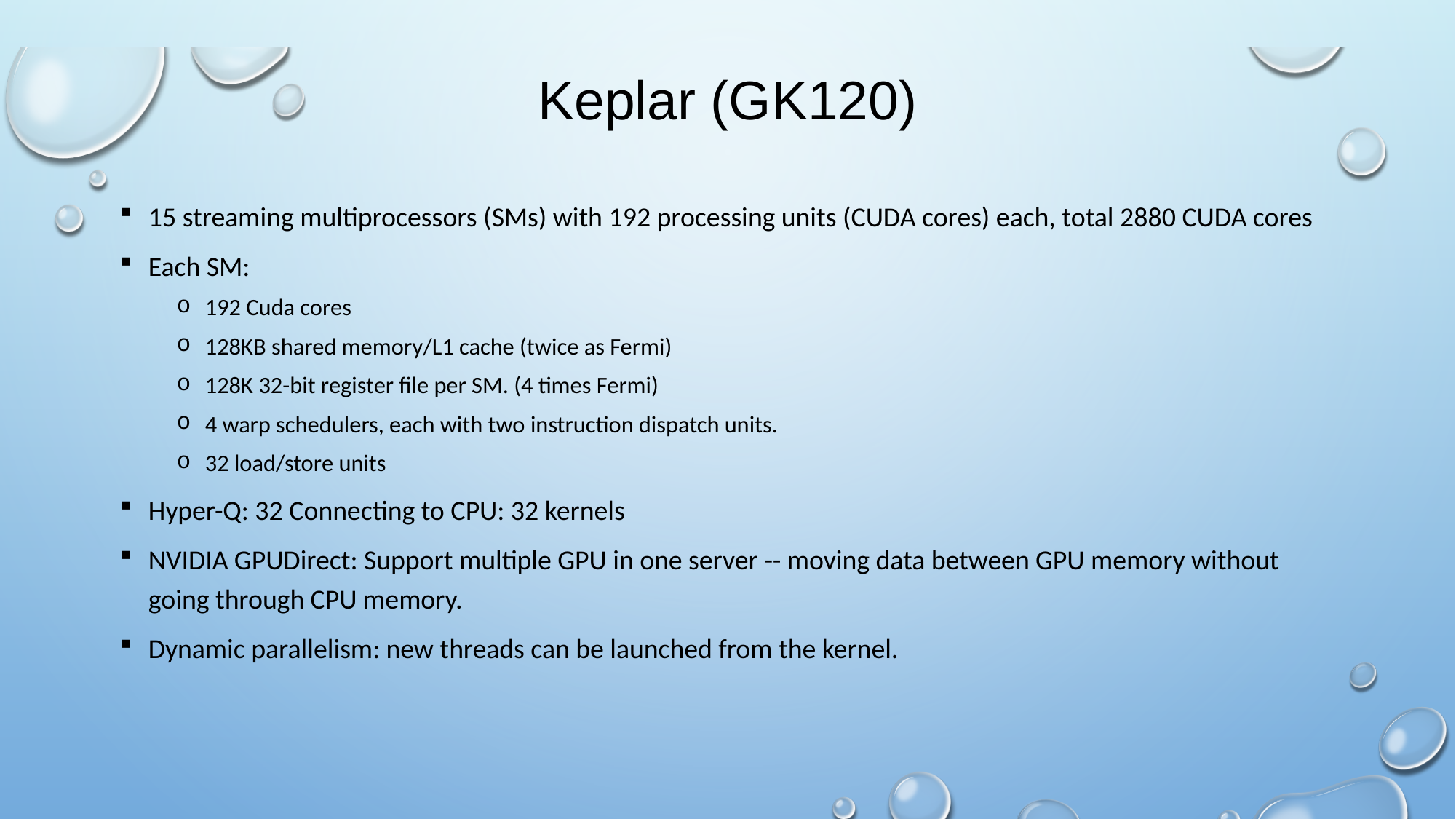

# Keplar (GK120)
15 streaming multiprocessors (SMs) with 192 processing units (CUDA cores) each, total 2880 CUDA cores
Each SM:
192 Cuda cores
128KB shared memory/L1 cache (twice as Fermi)
128K 32-bit register file per SM. (4 times Fermi)
4 warp schedulers, each with two instruction dispatch units.
32 load/store units
Hyper-Q: 32 Connecting to CPU: 32 kernels
NVIDIA GPUDirect: Support multiple GPU in one server -- moving data between GPU memory without going through CPU memory.
Dynamic parallelism: new threads can be launched from the kernel.